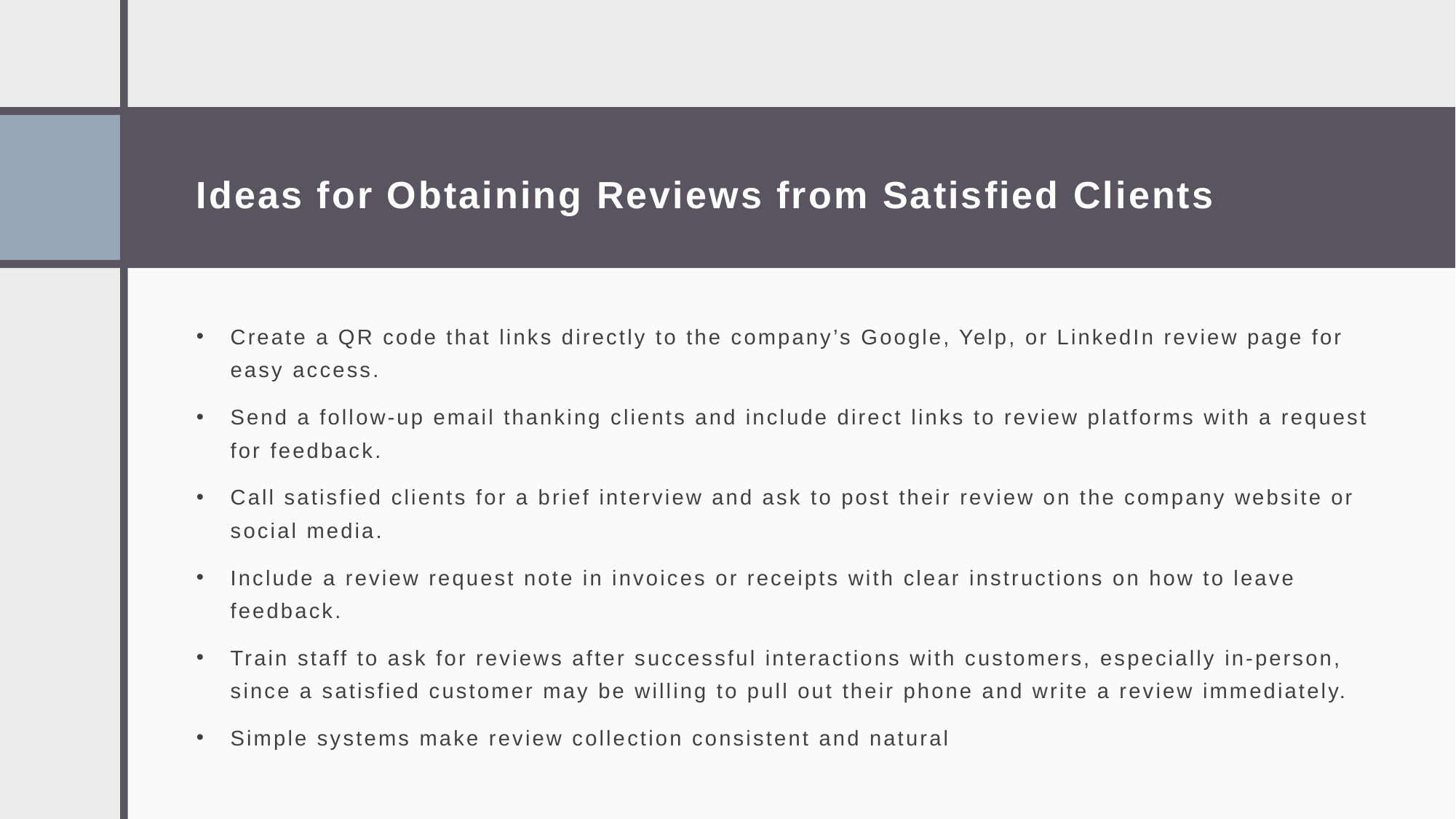

# Ideas for Obtaining Reviews from Satisfied Clients

Create a QR code that links directly to the company’s Google, Yelp, or LinkedIn review page for easy access.
Send a follow-up email thanking clients and include direct links to review platforms with a request for feedback.
Call satisfied clients for a brief interview and ask to post their review on the company website or social media.
Include a review request note in invoices or receipts with clear instructions on how to leave feedback.
Train staff to ask for reviews after successful interactions with customers, especially in-person, since a satisfied customer may be willing to pull out their phone and write a review immediately.
Simple systems make review collection consistent and natural